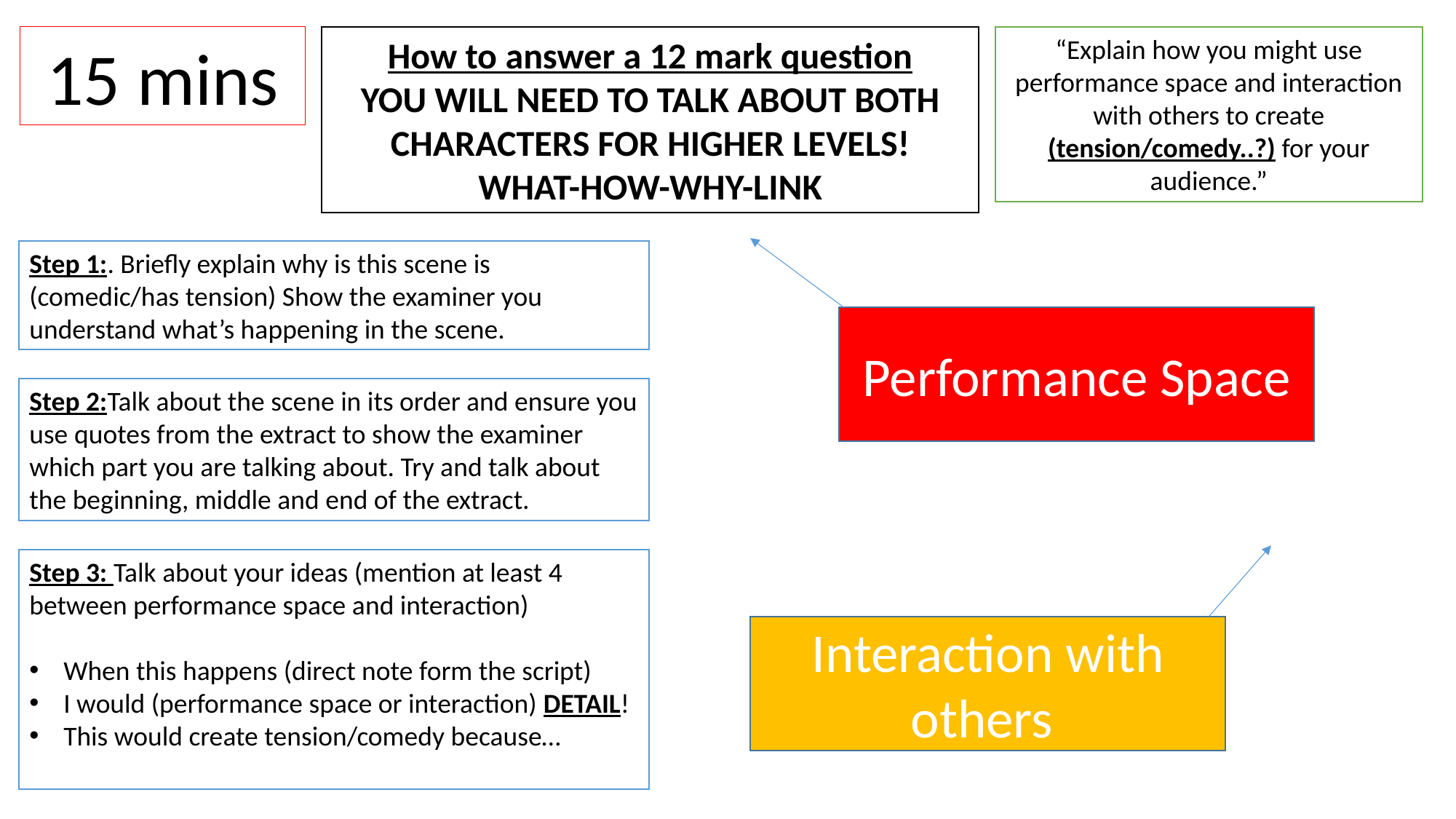

15 mins
How to answer a 12 mark question
YOU WILL NEED TO TALK ABOUT BOTH CHARACTERS FOR HIGHER LEVELS!
WHAT-HOW-WHY-LINK
“Explain how you might use performance space and interaction with others to create (tension/comedy..?) for your audience.”
Step 1:. Briefly explain why is this scene is (comedic/has tension) Show the examiner you understand what’s happening in the scene.
Performance Space
Step 2:Talk about the scene in its order and ensure you use quotes from the extract to show the examiner which part you are talking about. Try and talk about the beginning, middle and end of the extract.
Step 3: Talk about your ideas (mention at least 4 between performance space and interaction)

When this happens (direct note form the script)
I would (performance space or interaction) DETAIL!
This would create tension/comedy because…

Interaction with others